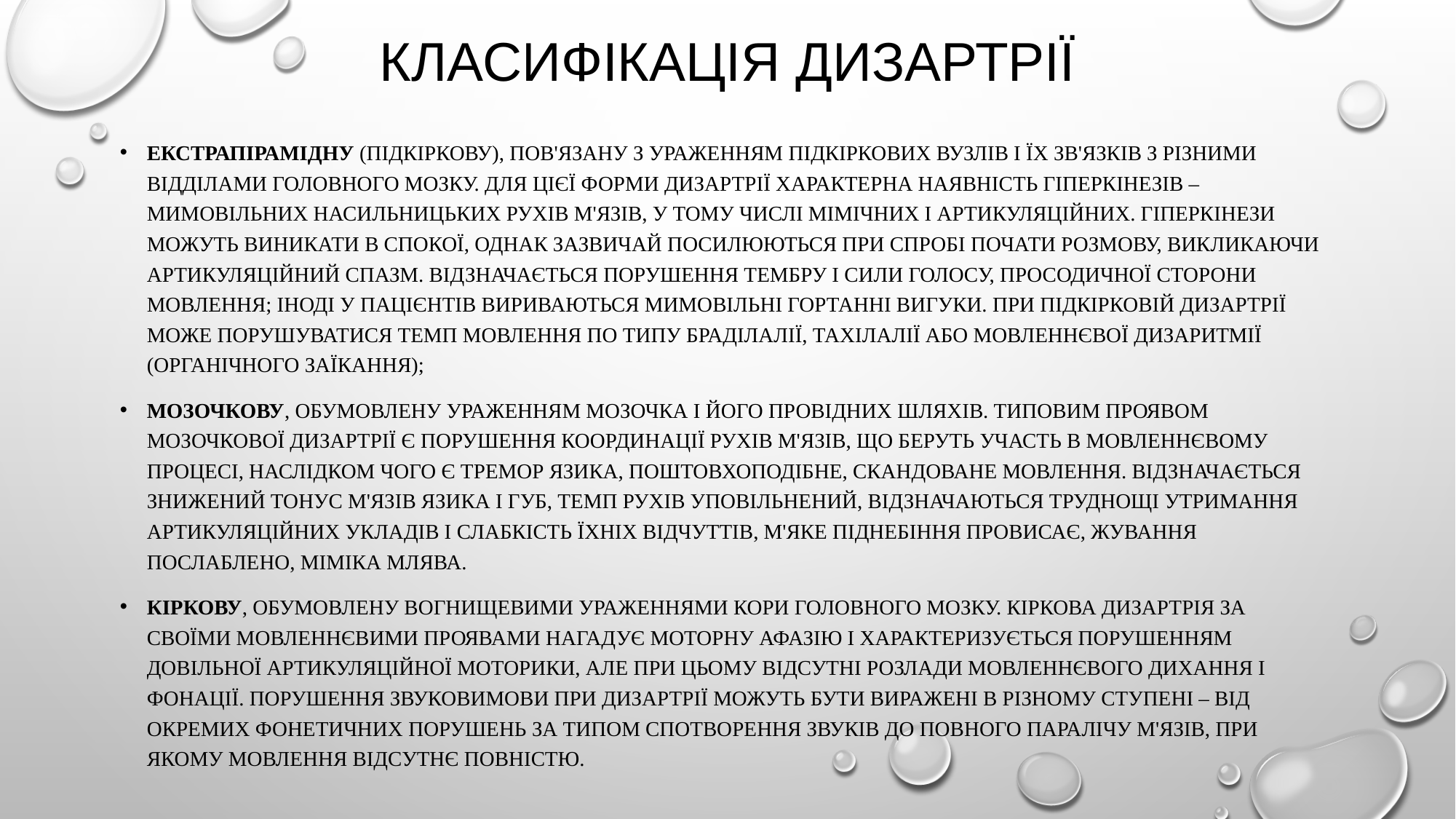

# Класифікація дизартрії
Екстрапірамідну (підкіркову), пов'язану з ураженням підкіркових вузлів і їх зв'язків з різними відділами головного мозку. Для цієї форми дизартрії характерна наявність гіперкінезів – мимовільних насильницьких рухів м'язів, у тому числі мімічних і артикуляційних. Гіперкінези можуть виникати в спокої, однак зазвичай посилюються при спробі почати розмову, викликаючи артикуляційний спазм. Відзначається порушення тембру і сили голосу, просодичної сторони мовлення; іноді у пацієнтів вириваються мимовільні гортанні вигуки. При підкірковій дизартрії може порушуватися темп мовлення по типу браділалії, тахілалії або мовленнєвої дизаритмії (органічного заїкання);
Мозочкову, обумовлену ураженням мозочка і його провідних шляхів. Типовим проявом мозочкової дизартрії є порушення координації рухів м'язів, що беруть участь в мовленнєвому процесі, наслідком чого є тремор язика, поштовхоподібне, скандоване мовлення. Відзначається знижений тонус м'язів язика і губ, темп рухів уповільнений, відзначаються труднощі утримання артикуляційних укладів і слабкість їхніх відчуттів, м'яке піднебіння провисає, жування послаблено, міміка млява.
Кіркову, обумовлену вогнищевими ураженнями кори головного мозку. Кіркова дизартрія за своїми мовленнєвими проявами нагадує моторну афазію і характеризується порушенням довільної артикуляційної моторики, але при цьому відсутні розлади мовленнєвого дихання і фонації. Порушення звуковимови при дизартрії можуть бути виражені в різному ступені – від окремих фонетичних порушень за типом спотворення звуків до повного паралічу м'язів, при якому мовлення відсутнє повністю.